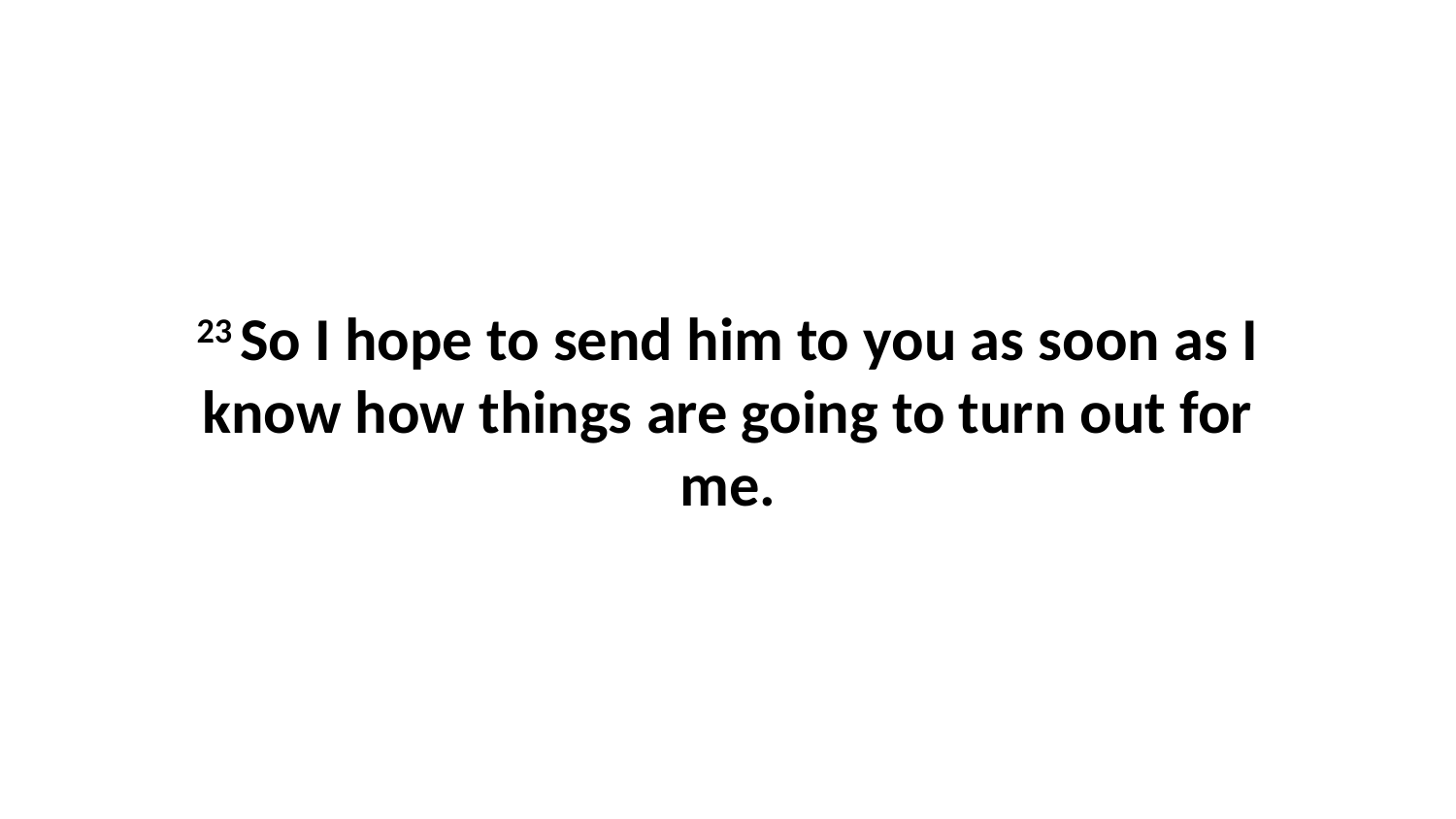

23 So I hope to send him to you as soon as I know how things are going to turn out for me.